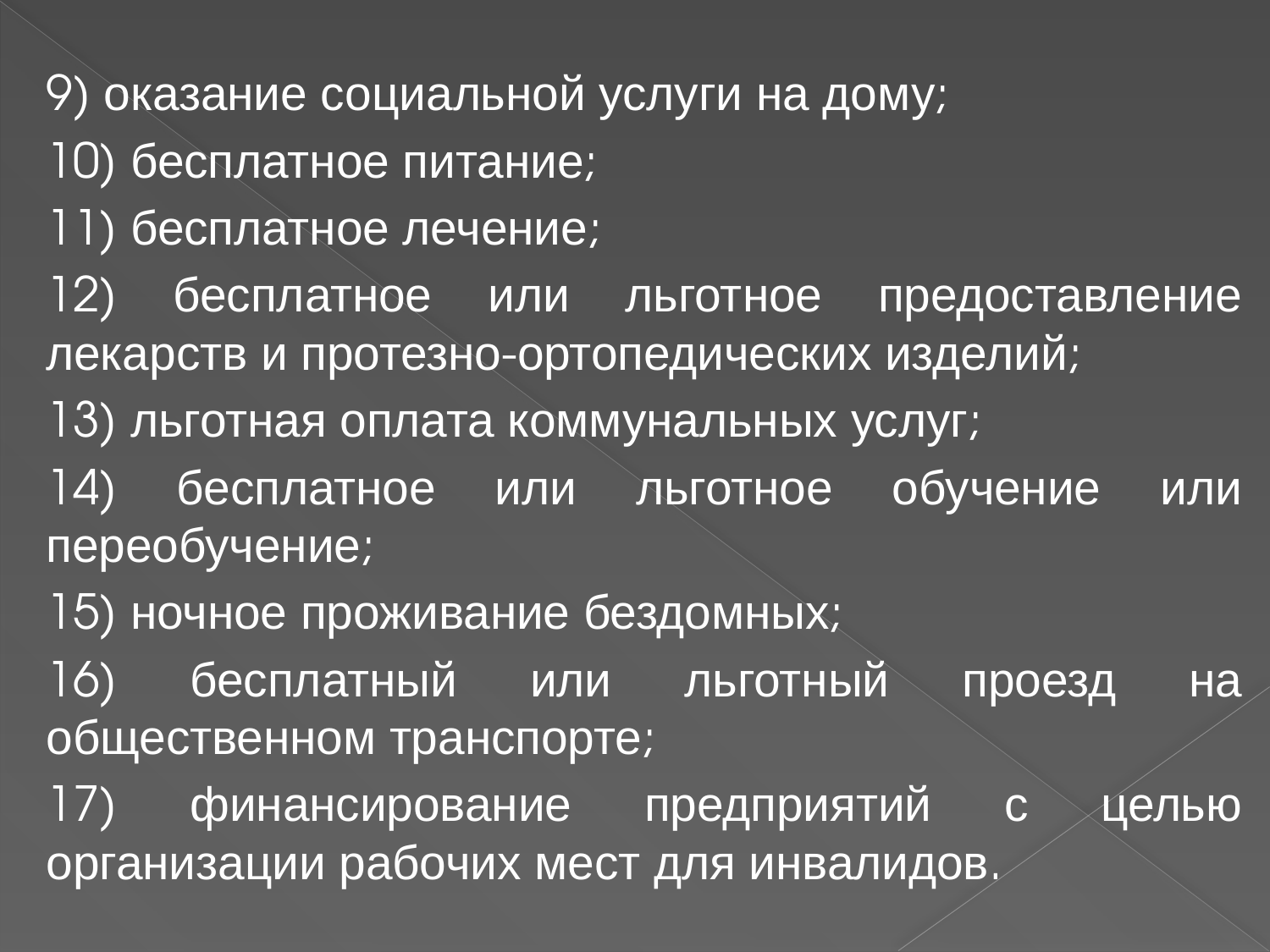

9) оказание социальной услуги на дому;
10) бесплатное питание;
11) бесплатное лечение;
12) бесплатное или льготное предоставление лекарств и протезно-ортопедических изделий;
13) льготная оплата коммунальных услуг;
14) бесплатное или льготное обучение или переобучение;
15) ночное проживание бездомных;
16) бесплатный или льготный проезд на общественном транспорте;
17) финансирование предприятий с целью организации рабочих мест для инвалидов.